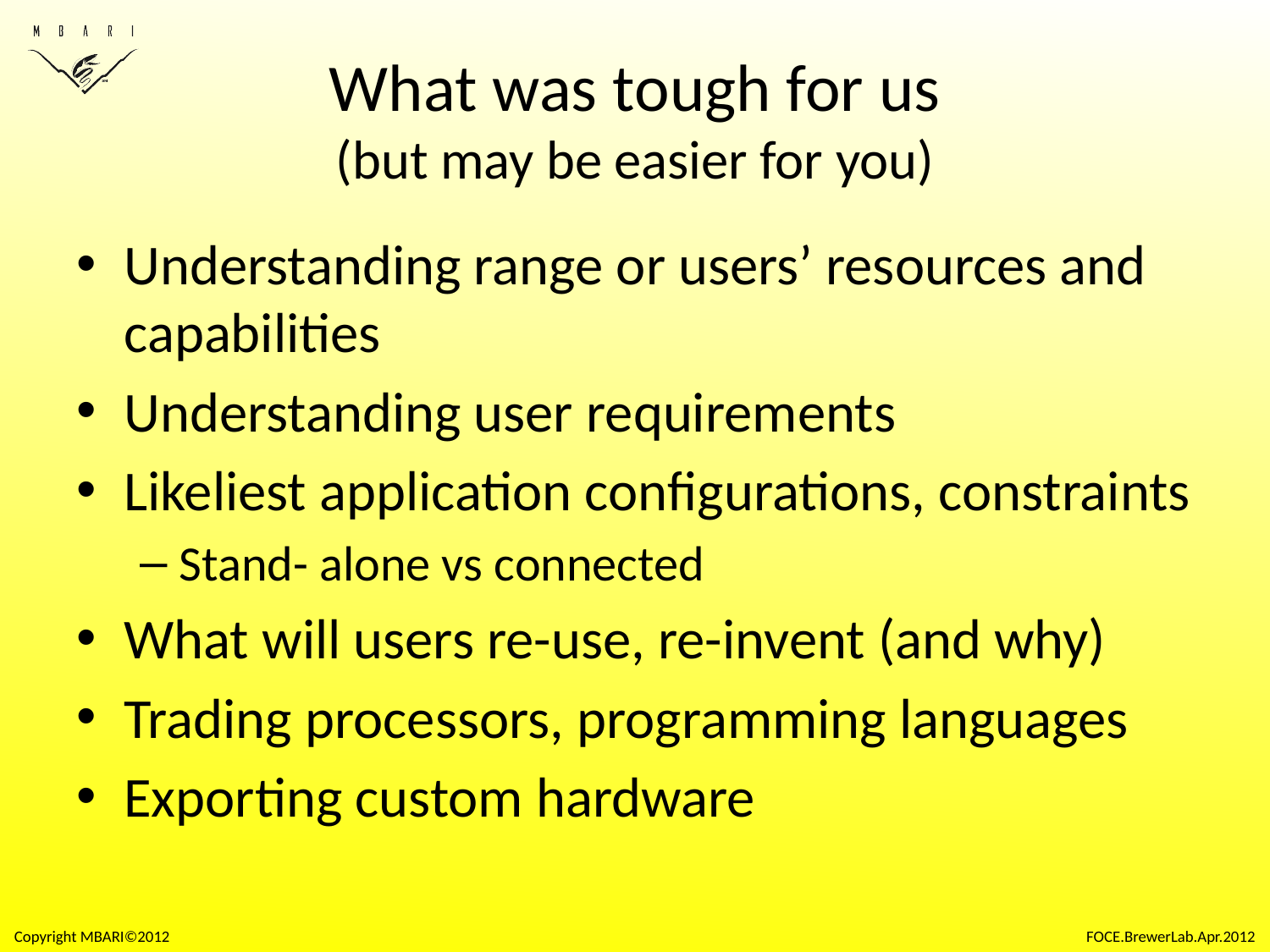

# What was tough for us (but may be easier for you)
Understanding range or users’ resources and capabilities
Understanding user requirements
Likeliest application configurations, constraints
Stand- alone vs connected
What will users re-use, re-invent (and why)
Trading processors, programming languages
Exporting custom hardware